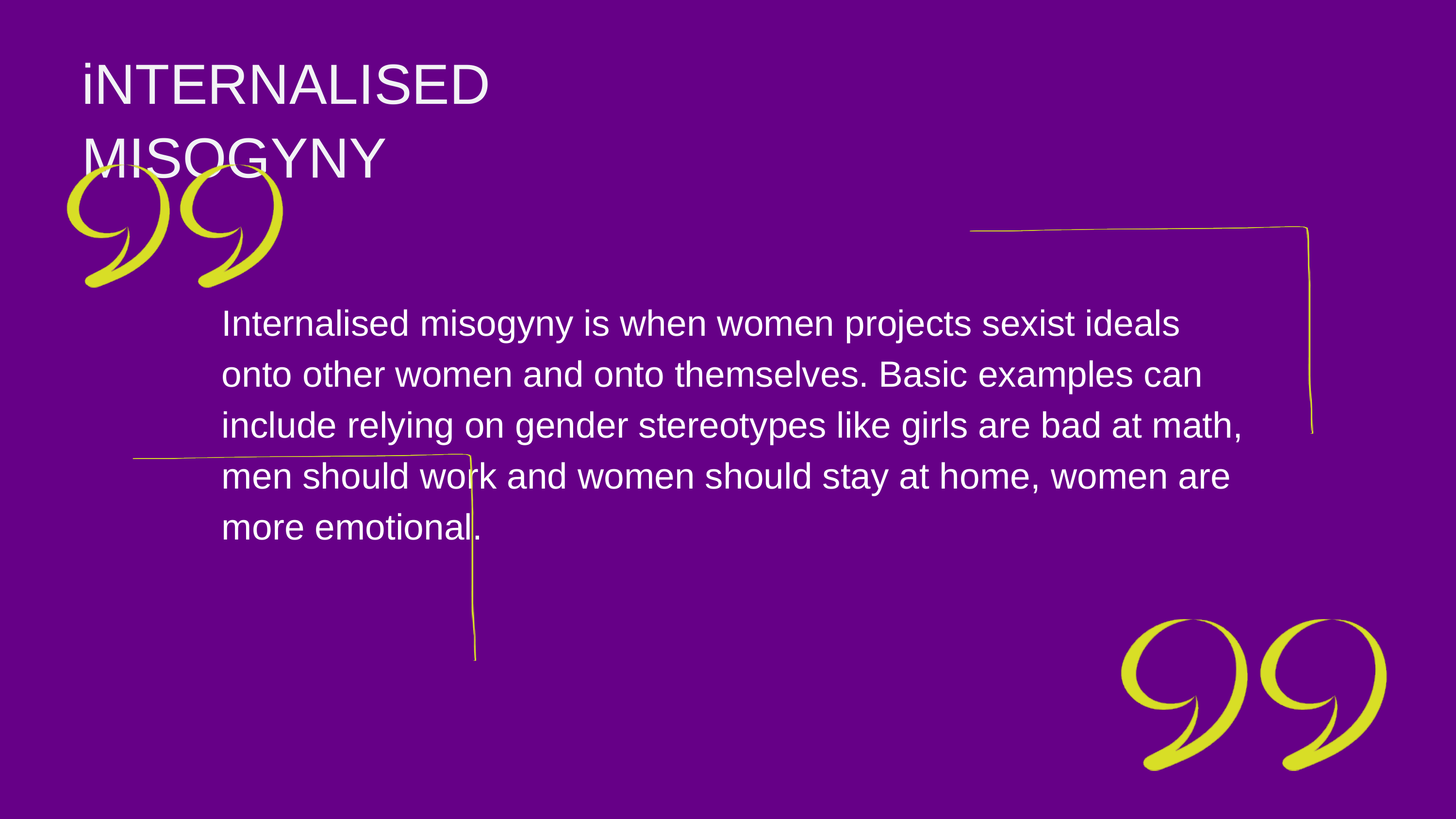

iNTERNALISED MISOGYNY

Internalised misogyny is when women projects sexist ideals onto other women and onto themselves. Basic examples can include relying on gender stereotypes like girls are bad at math, men should work and women should stay at home, women are more emotional.